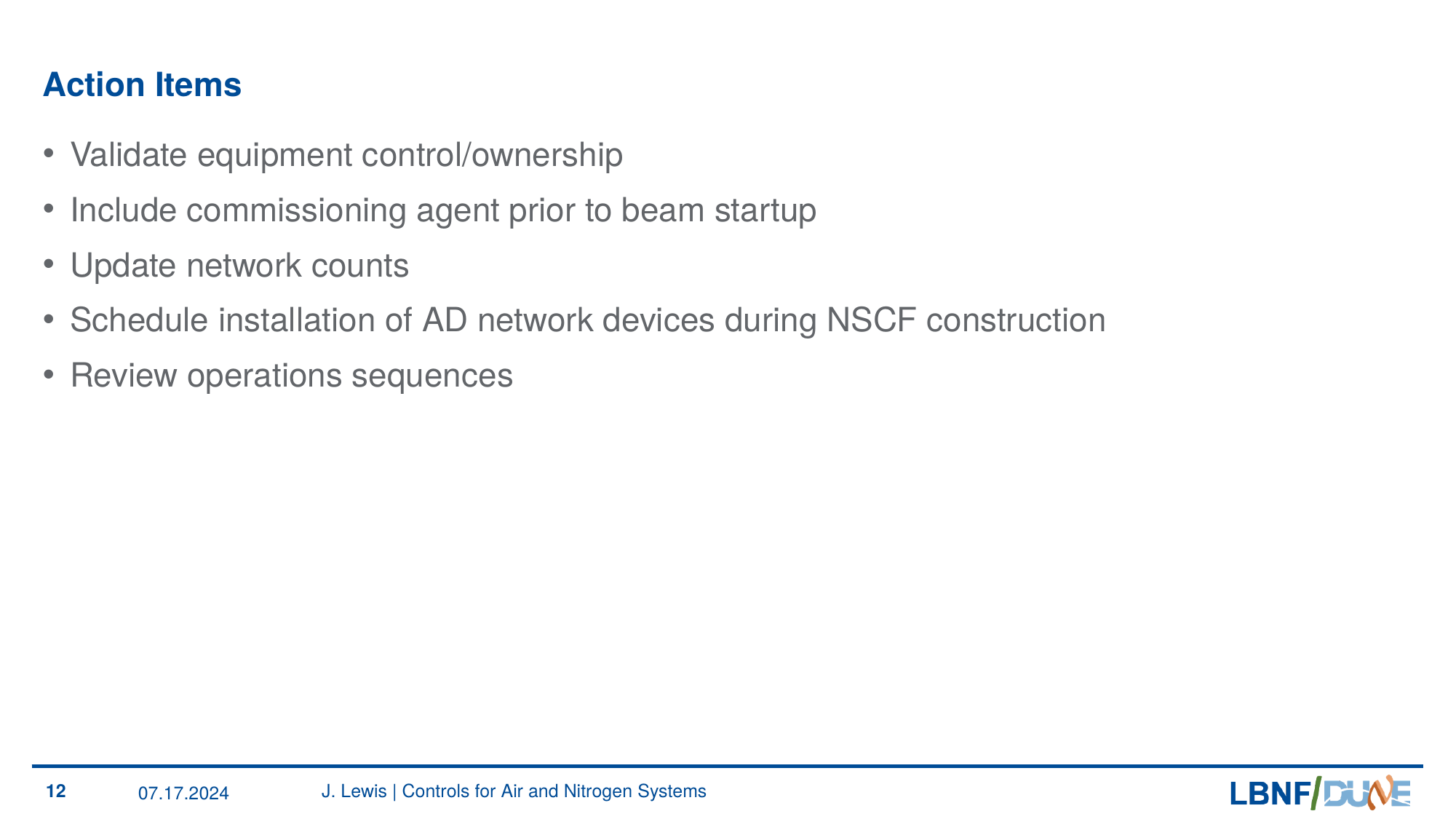

# Action Items
Validate equipment control/ownership
Include commissioning agent prior to beam startup
Update network counts
Schedule installation of AD network devices during NSCF construction
Review operations sequences
12
07.17.2024
J. Lewis | Controls for Air and Nitrogen Systems